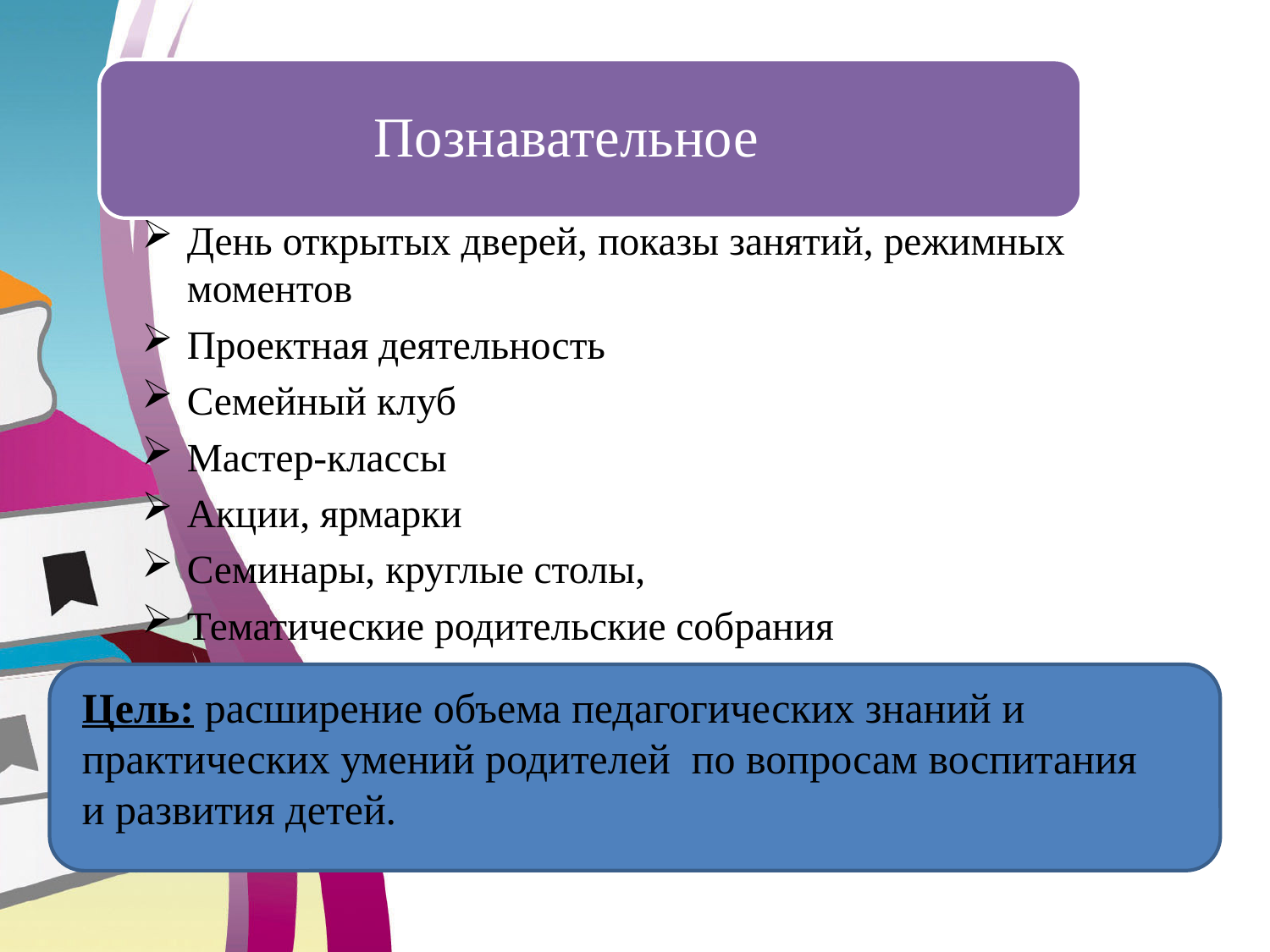

#

                 Познавательное
День открытых дверей, показы занятий, режимных моментов
Проектная деятельность
Семейный клуб
Мастер-классы
Акции, ярмарки
Семинары, круглые столы,
Тематические родительские собрания

Цель: расширение объема педагогических знаний и практических умений родителей  по вопросам воспитания и развития детей.